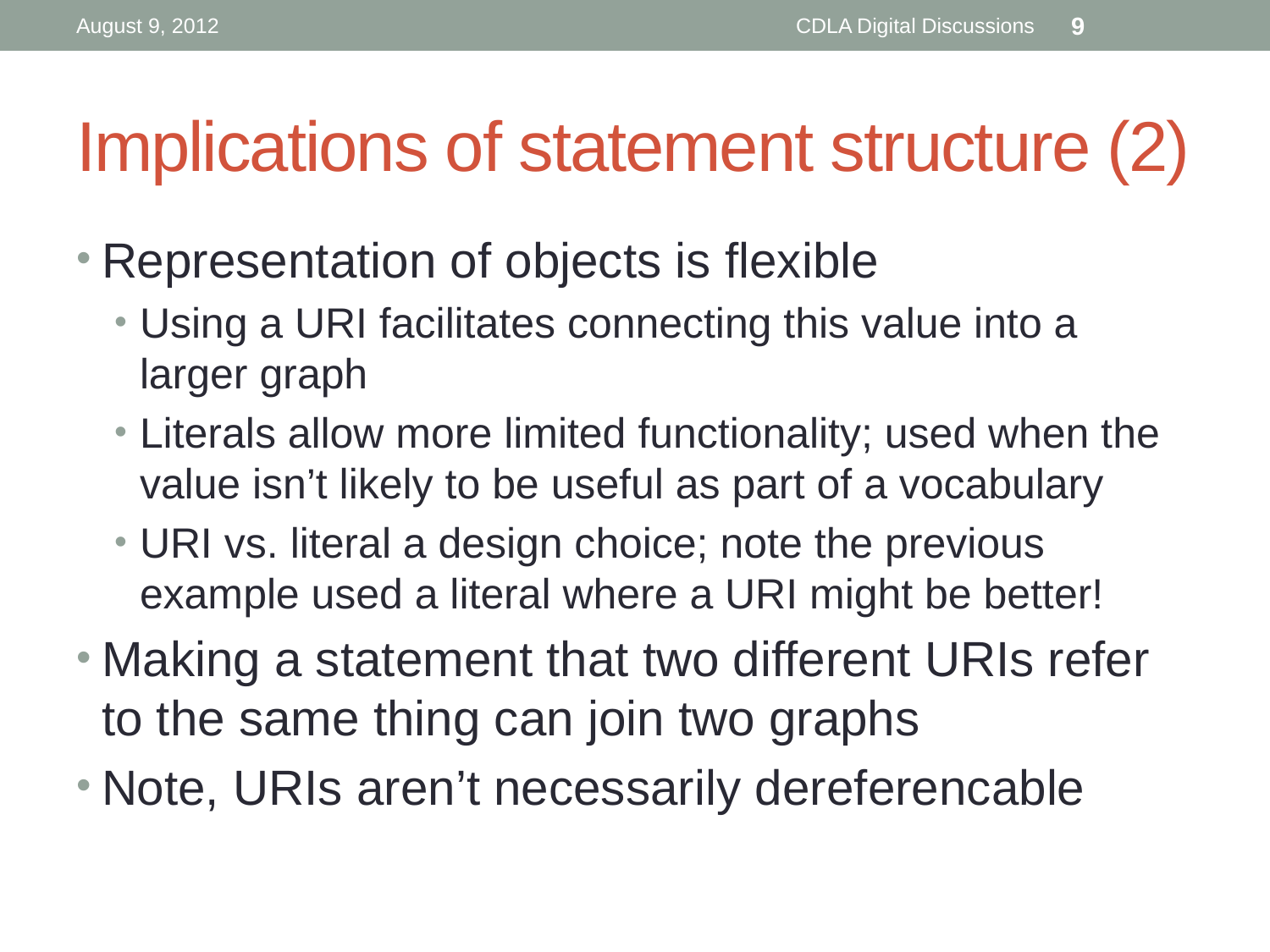

August 9, 2012
CDLA Digital Discussions
9
# Implications of statement structure (2)
Representation of objects is flexible
Using a URI facilitates connecting this value into a larger graph
Literals allow more limited functionality; used when the value isn’t likely to be useful as part of a vocabulary
URI vs. literal a design choice; note the previous example used a literal where a URI might be better!
Making a statement that two different URIs refer to the same thing can join two graphs
Note, URIs aren’t necessarily dereferencable